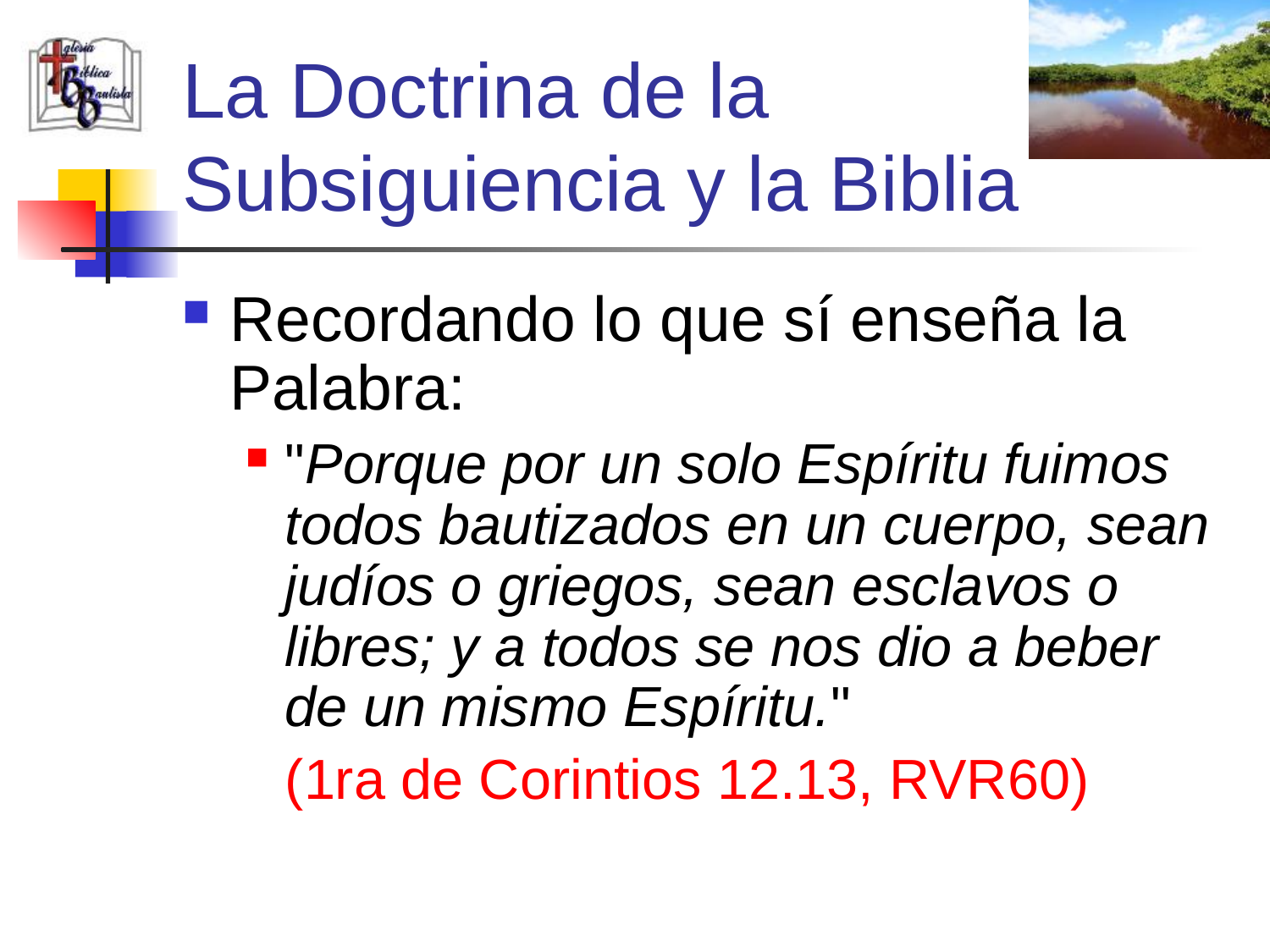

# La Doctrina de la Subsiguiencia y la Biblia
Recordando lo que sí enseña la Palabra:
"Porque por un solo Espíritu fuimos todos bautizados en un cuerpo, sean judíos o griegos, sean esclavos o libres; y a todos se nos dio a beber de un mismo Espíritu."
	(1ra de Corintios 12.13, RVR60)